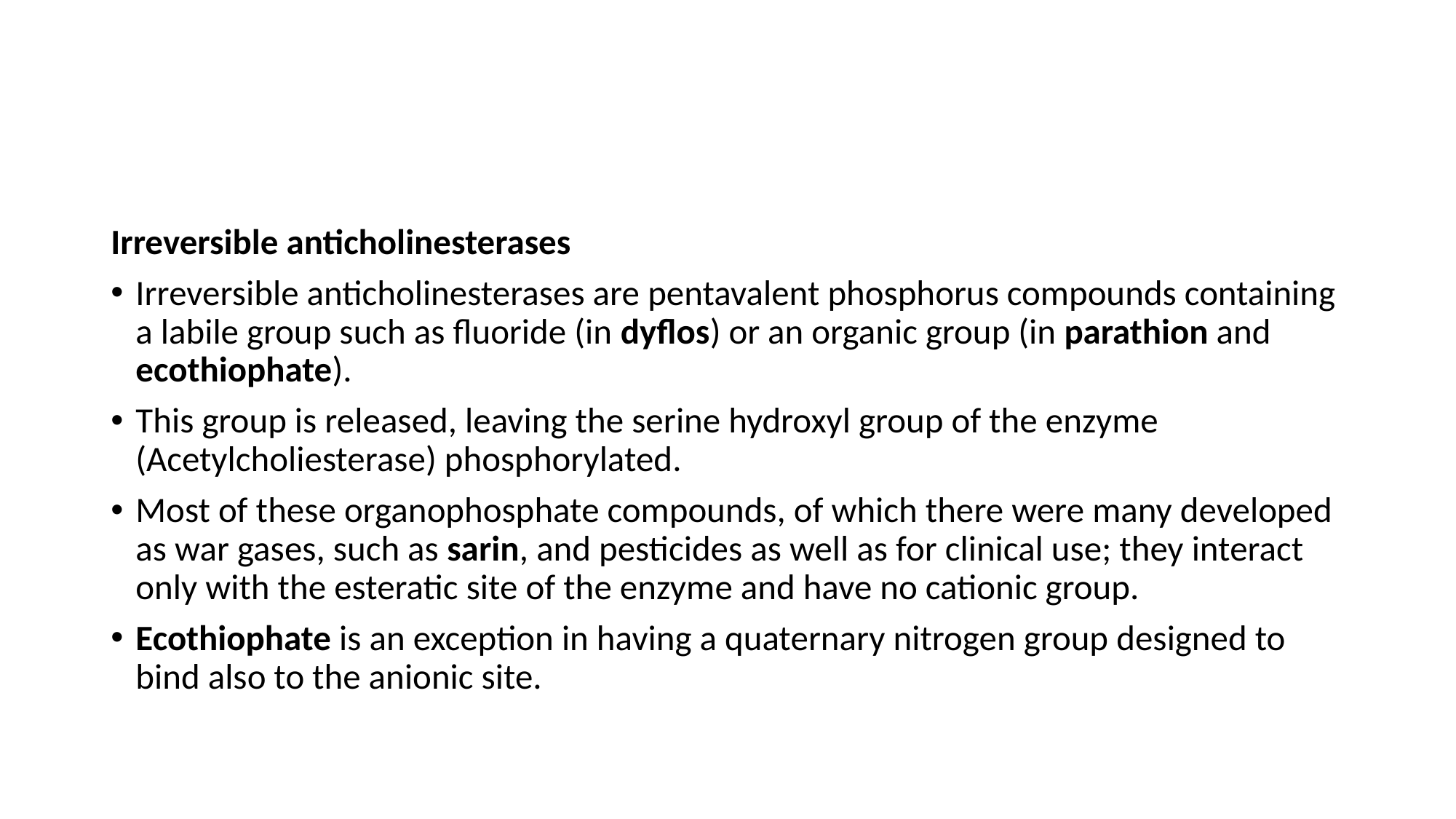

#
Irreversible anticholinesterases
Irreversible anticholinesterases are pentavalent phosphorus compounds containing a labile group such as fluoride (in dyflos) or an organic group (in parathion and ecothiophate).
This group is released, leaving the serine hydroxyl group of the enzyme (Acetylcholiesterase) phosphorylated.
Most of these organophosphate compounds, of which there were many developed as war gases, such as sarin, and pesticides as well as for clinical use; they interact only with the esteratic site of the enzyme and have no cationic group.
Ecothiophate is an exception in having a quaternary nitrogen group designed to bind also to the anionic site.